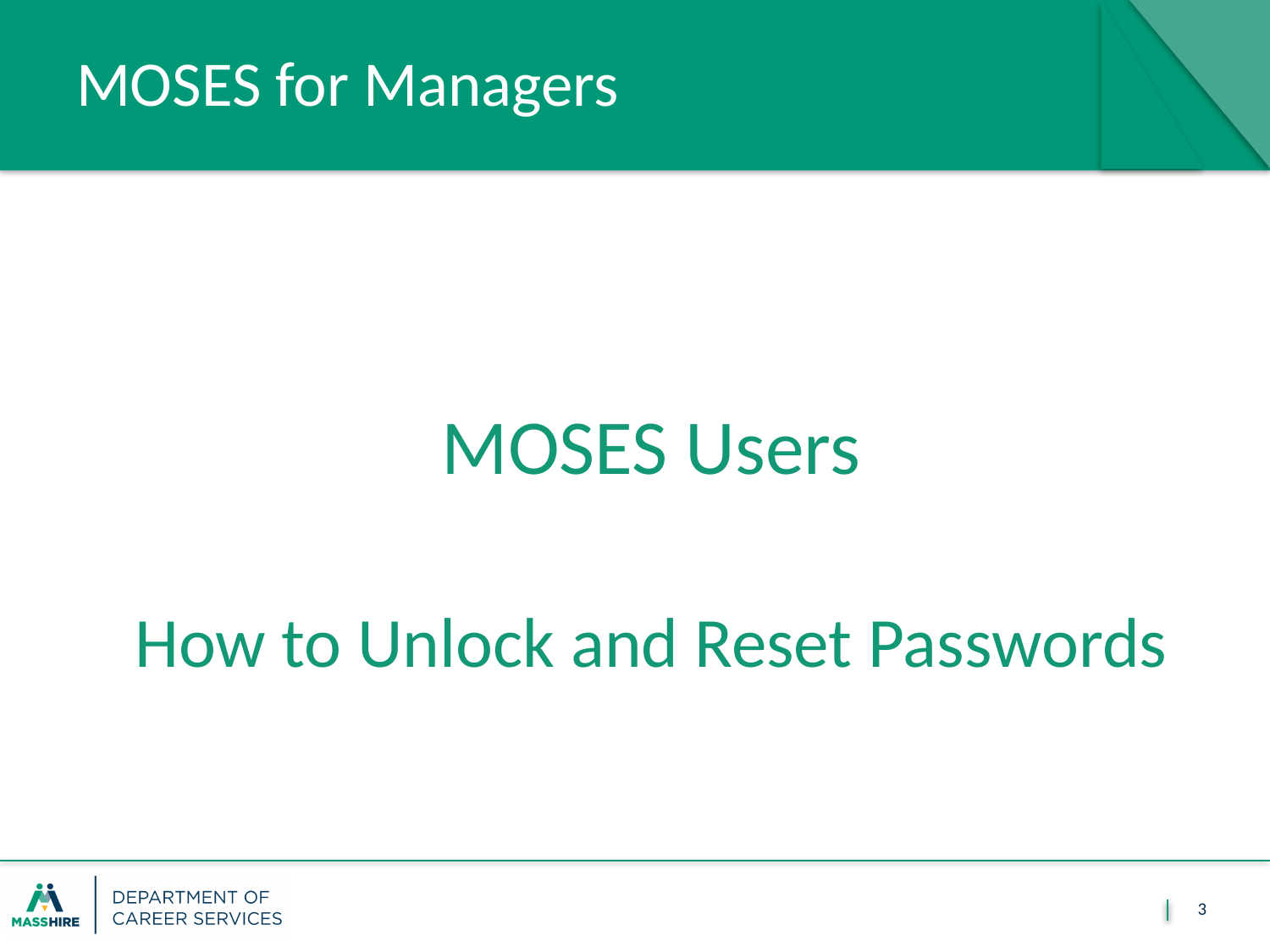

# MOSES for Managers

MOSES Users
How to Unlock and Reset Passwords
3